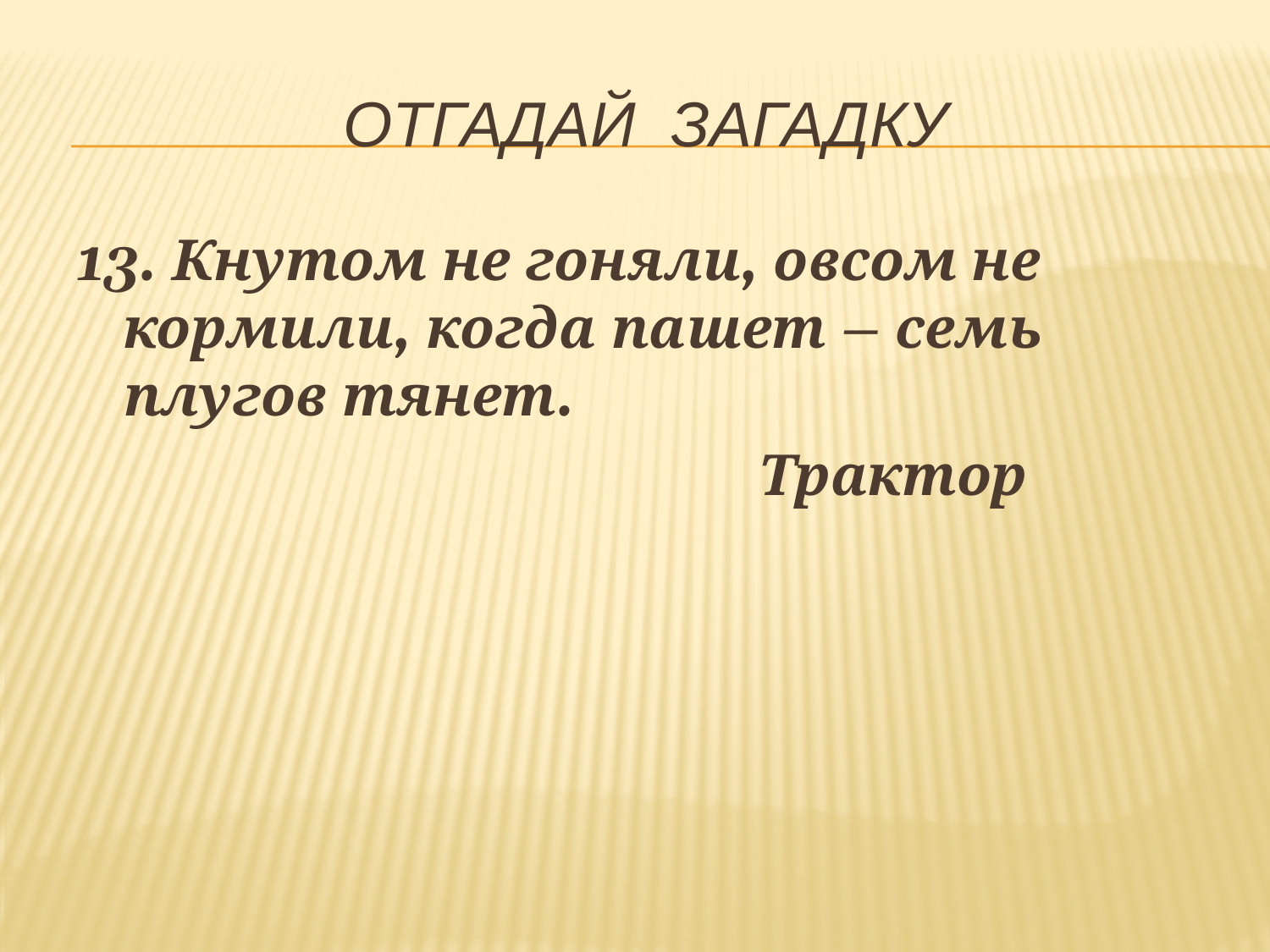

# Отгадай  загадку
13. Кнутом не гоняли, овсом не кормили, когда пашет – семь плугов тянет.
						Трактор